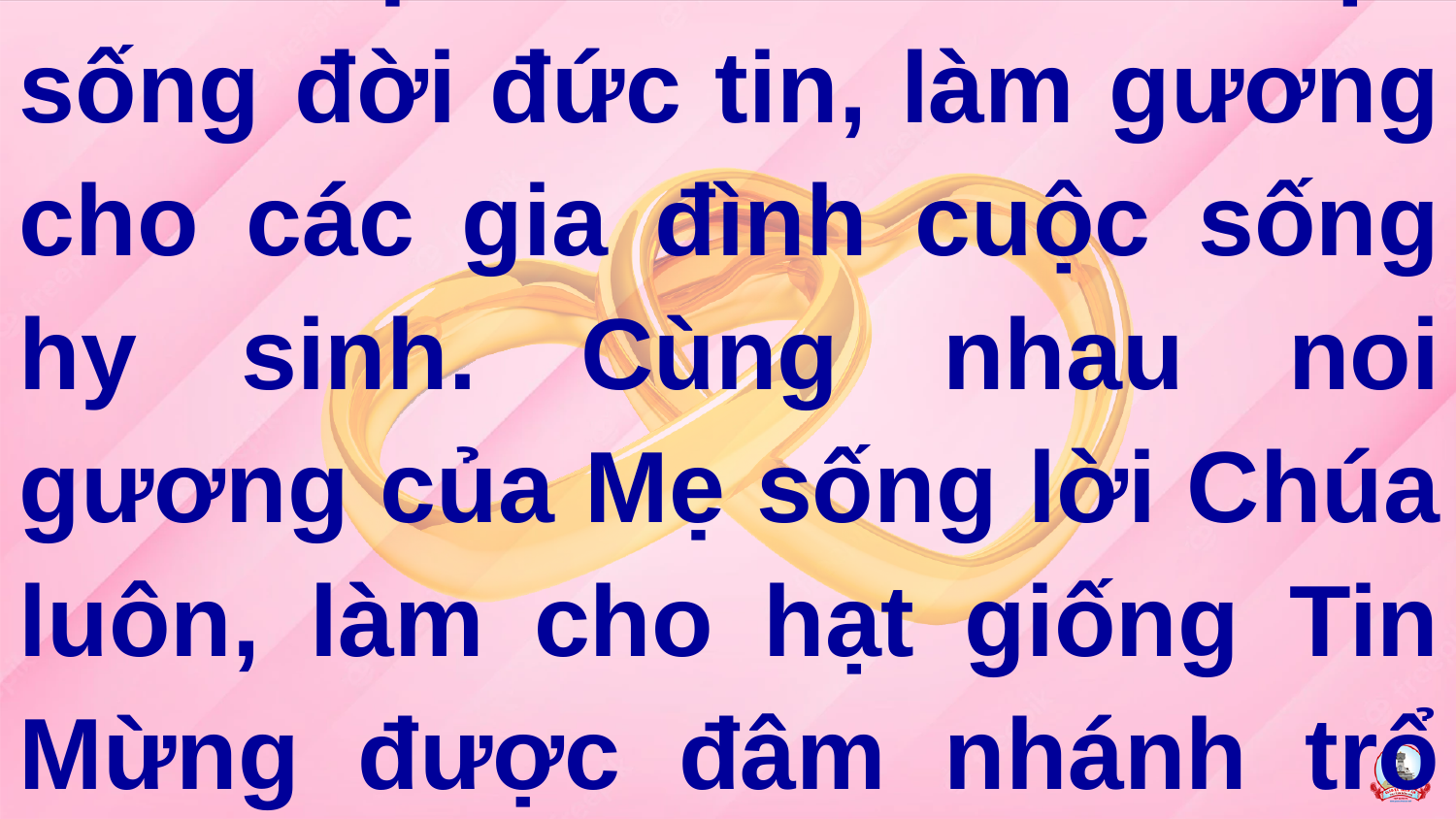

Tk2: Mẹ ơi xin cho đôi bạn sống đời đức tin, làm gương cho các gia đình cuộc sống hy sinh. Cùng nhau noi gương của Mẹ sống lời Chúa luôn, làm cho hạt giống Tin Mừng được đâm nhánh trổ bông.